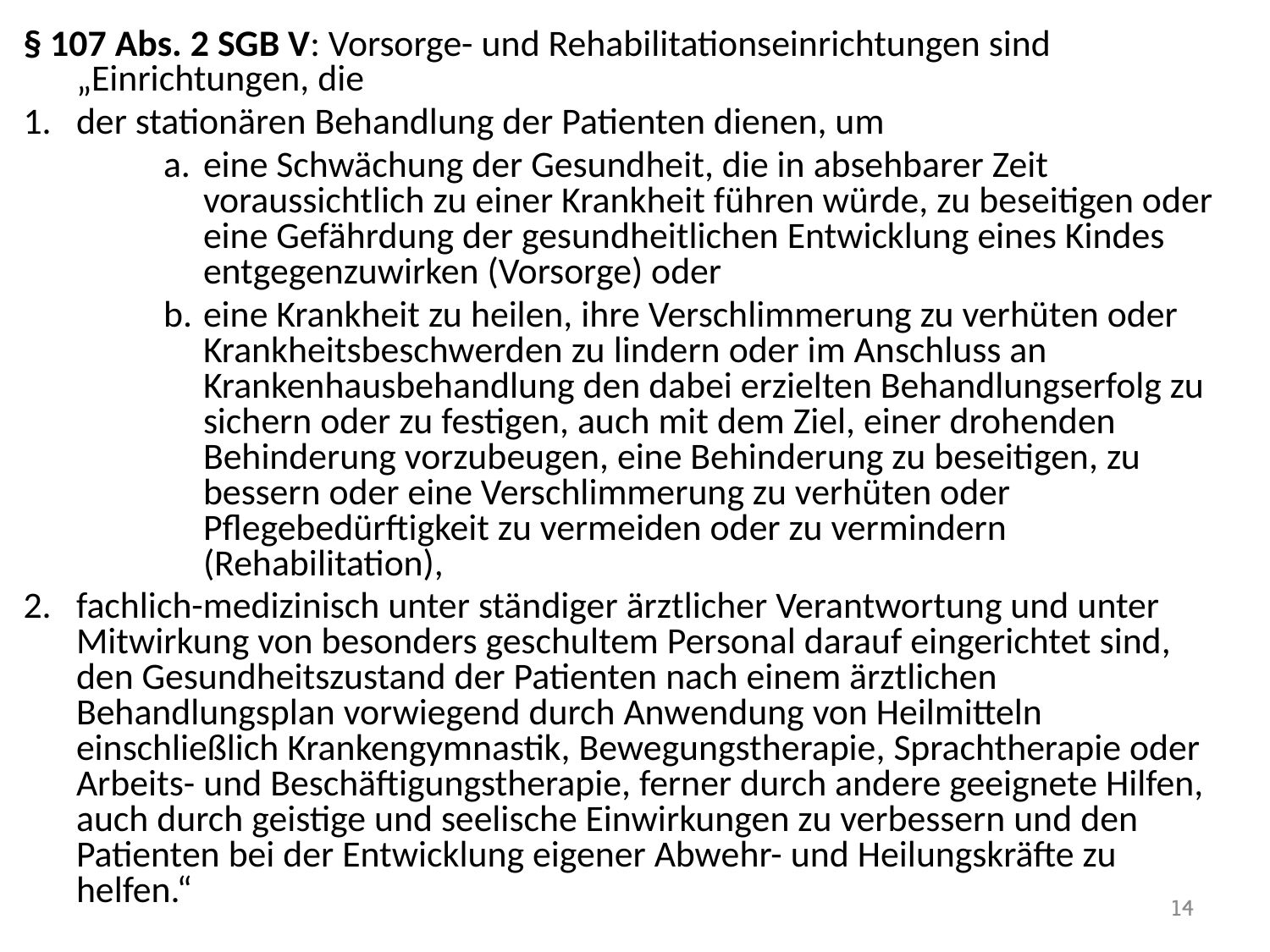

§ 107 Abs. 2 SGB V: Vorsorge- und Rehabilitationseinrichtungen sind „Einrichtungen, die
der stationären Behandlung der Patienten dienen, um
eine Schwächung der Gesundheit, die in absehbarer Zeit voraussichtlich zu einer Krankheit führen würde, zu beseitigen oder eine Gefährdung der gesundheitlichen Entwicklung eines Kindes entgegenzuwirken (Vorsorge) oder
eine Krankheit zu heilen, ihre Verschlimmerung zu verhüten oder Krankheitsbeschwerden zu lindern oder im Anschluss an Krankenhausbehandlung den dabei erzielten Behandlungserfolg zu sichern oder zu festigen, auch mit dem Ziel, einer drohenden Behinderung vorzubeugen, eine Behinderung zu beseitigen, zu bessern oder eine Verschlimmerung zu verhüten oder Pflegebedürftigkeit zu vermeiden oder zu vermindern (Rehabilitation),
fachlich-medizinisch unter ständiger ärztlicher Verantwortung und unter Mitwirkung von besonders geschultem Personal darauf eingerichtet sind, den Gesundheitszustand der Patienten nach einem ärztlichen Behandlungsplan vorwiegend durch Anwendung von Heilmitteln einschließlich Krankengymnastik, Bewegungstherapie, Sprachtherapie oder Arbeits- und Beschäftigungstherapie, ferner durch andere geeignete Hilfen, auch durch geistige und seelische Einwirkungen zu verbessern und den Patienten bei der Entwicklung eigener Abwehr- und Heilungskräfte zu helfen.“
14